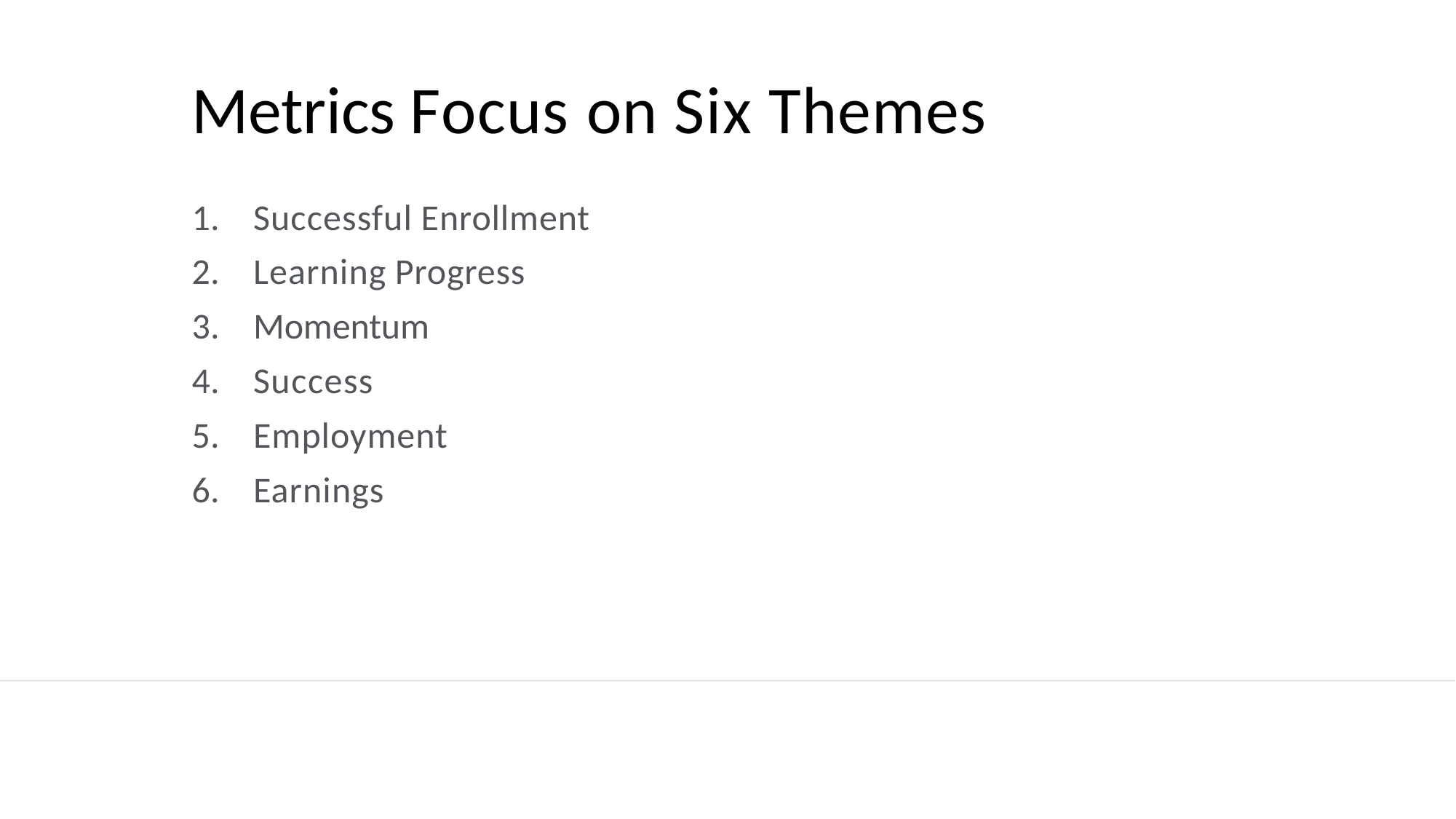

# Metrics Focus on Six Themes
Successful Enrollment
Learning Progress
Momentum
Success
Employment
Earnings